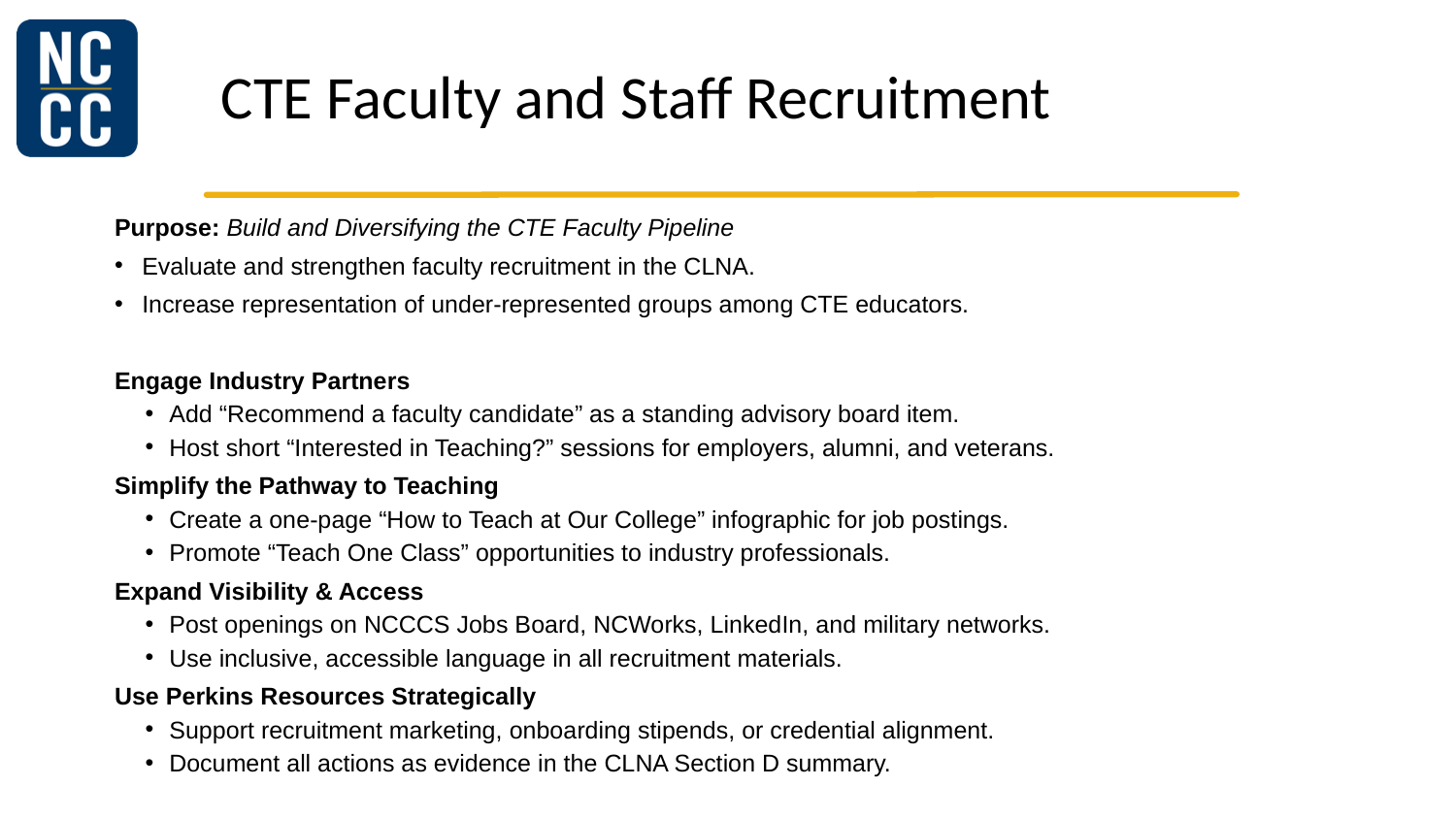

# CTE Faculty and Staff Recruitment
Purpose: Build and Diversifying the CTE Faculty Pipeline
Evaluate and strengthen faculty recruitment in the CLNA.
Increase representation of under-represented groups among CTE educators.

Engage Industry Partners
Add “Recommend a faculty candidate” as a standing advisory board item.
Host short “Interested in Teaching?” sessions for employers, alumni, and veterans.
Simplify the Pathway to Teaching
Create a one-page “How to Teach at Our College” infographic for job postings.
Promote “Teach One Class” opportunities to industry professionals.
Expand Visibility & Access
Post openings on NCCCS Jobs Board, NCWorks, LinkedIn, and military networks.
Use inclusive, accessible language in all recruitment materials.
Use Perkins Resources Strategically
Support recruitment marketing, onboarding stipends, or credential alignment.
Document all actions as evidence in the CLNA Section D summary.